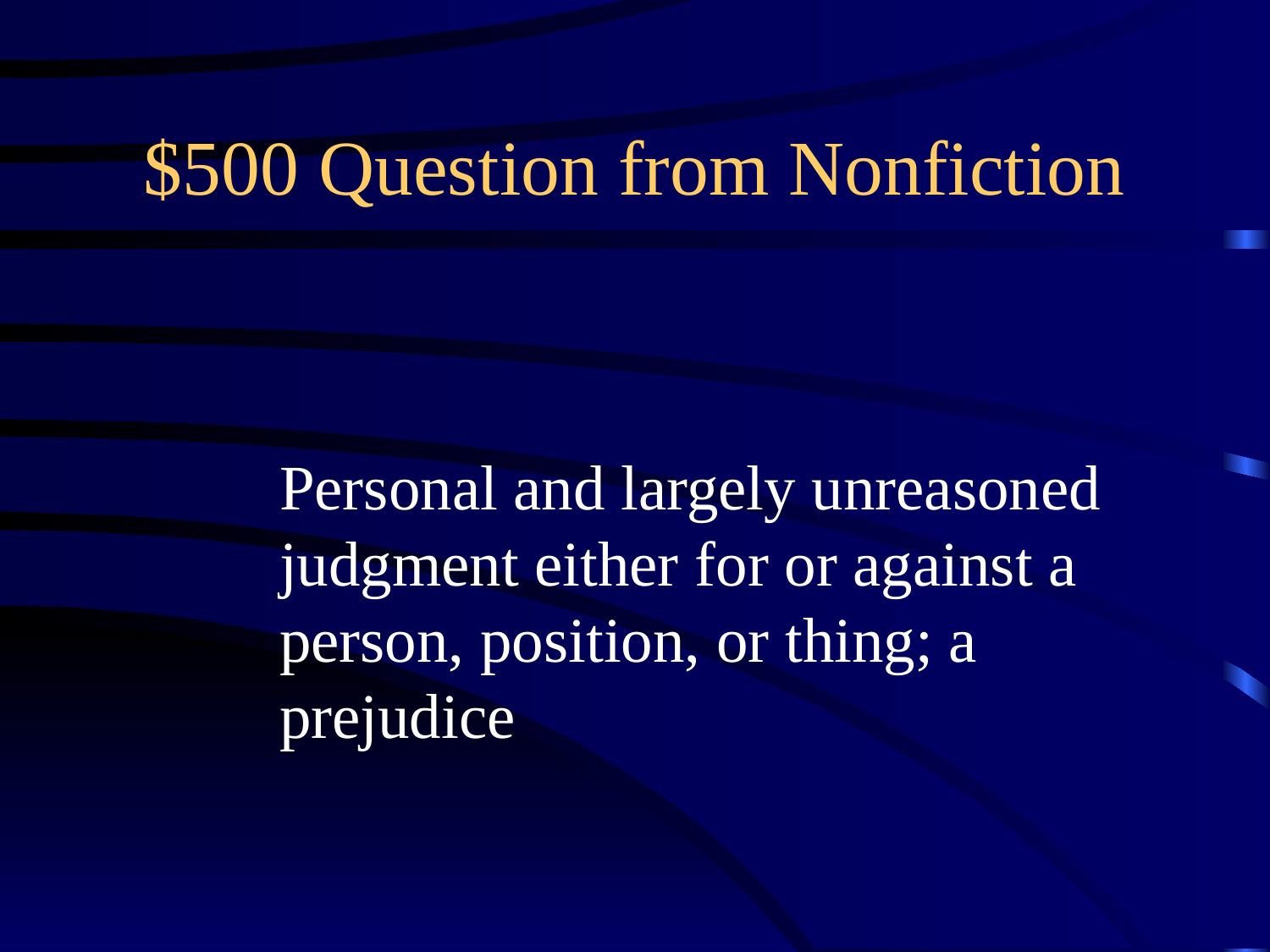

# $500 Question from Nonfiction
Personal and largely unreasoned
judgment either for or against a
person, position, or thing; a
prejudice